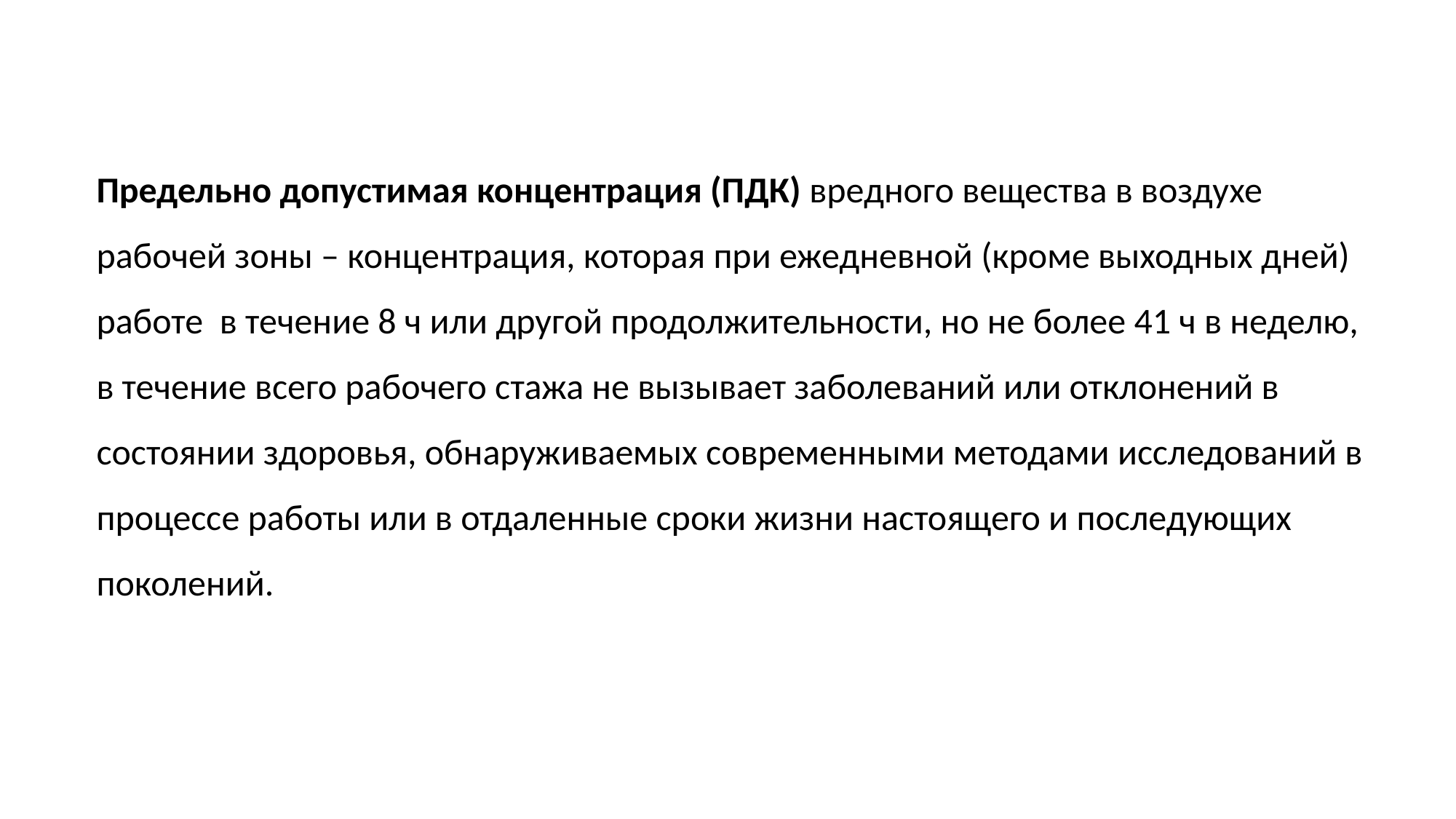

Предельно допустимая концентрация (ПДК) вредного вещества в воздухе рабочей зоны – концентрация, которая при ежедневной (кроме выходных дней) работе  в течение 8 ч или другой продолжительности, но не более 41 ч в неделю, в течение всего рабочего стажа не вызывает заболеваний или отклонений в состоянии здоровья, обнаруживаемых современными методами исследований в процессе работы или в отдаленные сроки жизни настоящего и последующих поколений.